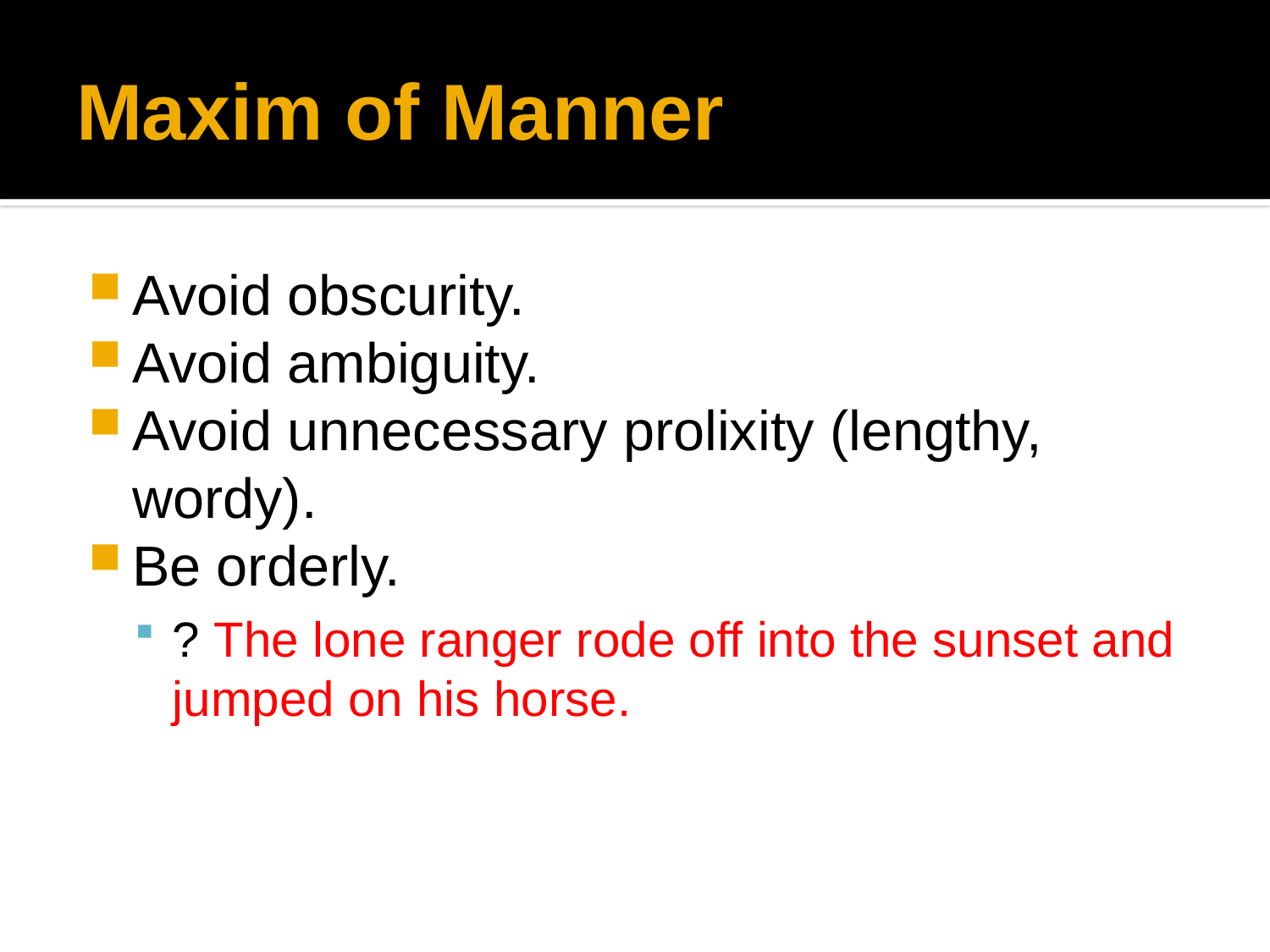

# Maxim of Manner
Avoid obscurity.
Avoid ambiguity.
Avoid unnecessary prolixity (lengthy, wordy).
Be orderly.
? The lone ranger rode off into the sunset and jumped on his horse.